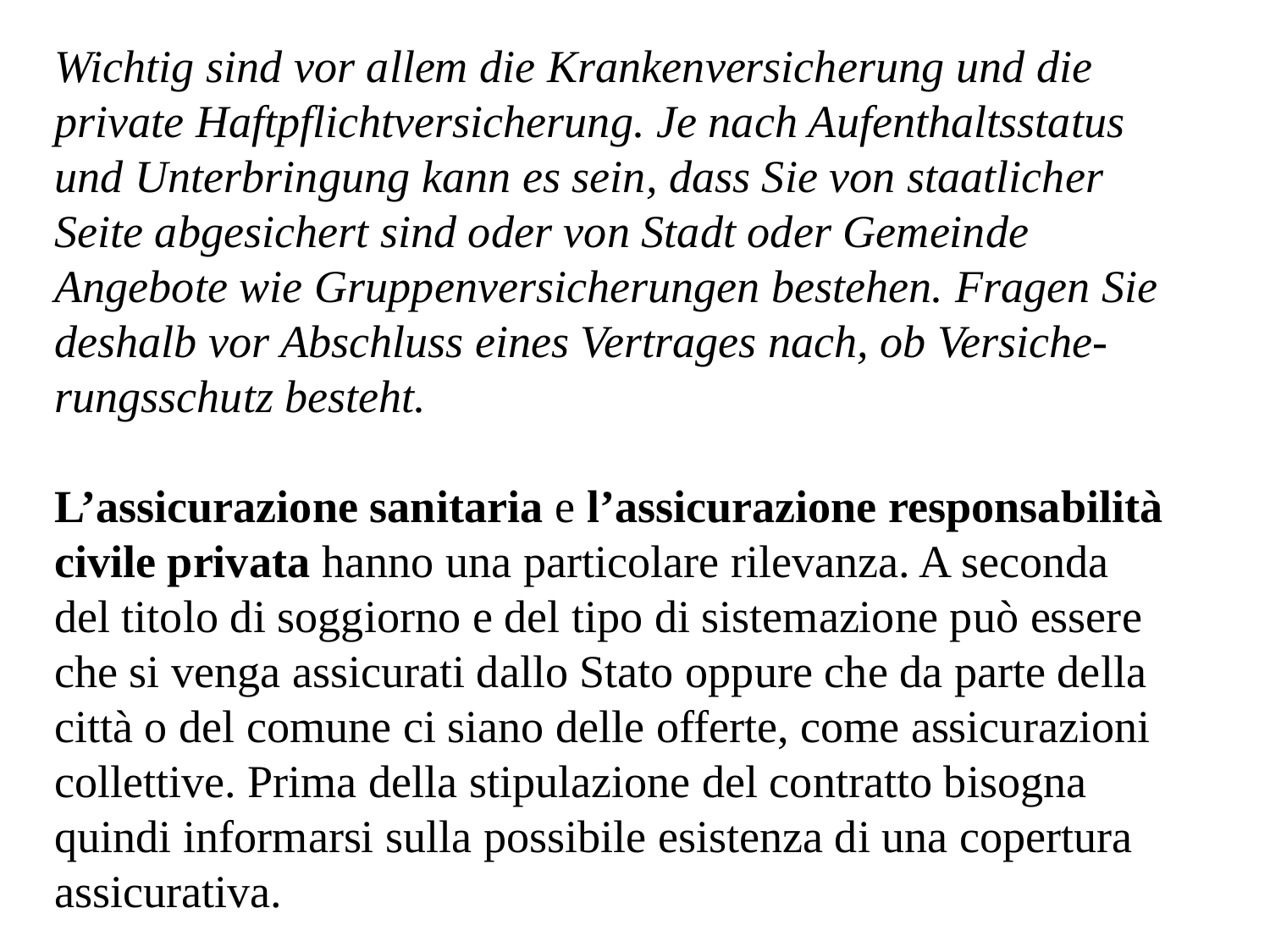

Wichtig sind vor allem die Krankenversicherung und die private Haftpflichtversicherung. Je nach Aufenthaltsstatus und Unterbringung kann es sein, dass Sie von staatlicher Seite abgesichert sind oder von Stadt oder Gemeinde Angebote wie Gruppenversicherungen bestehen. Fragen Sie deshalb vor Abschluss eines Vertrages nach, ob Versiche-rungsschutz besteht.

L’assicurazione sanitaria e l’assicurazione responsabilità civile privata hanno una particolare rilevanza. A seconda del titolo di soggiorno e del tipo di sistemazione può essere che si venga assicurati dallo Stato oppure che da parte della città o del comune ci siano delle offerte, come assicurazioni collettive. Prima della stipulazione del contratto bisogna quindi informarsi sulla possibile esistenza di una copertura assicurativa.